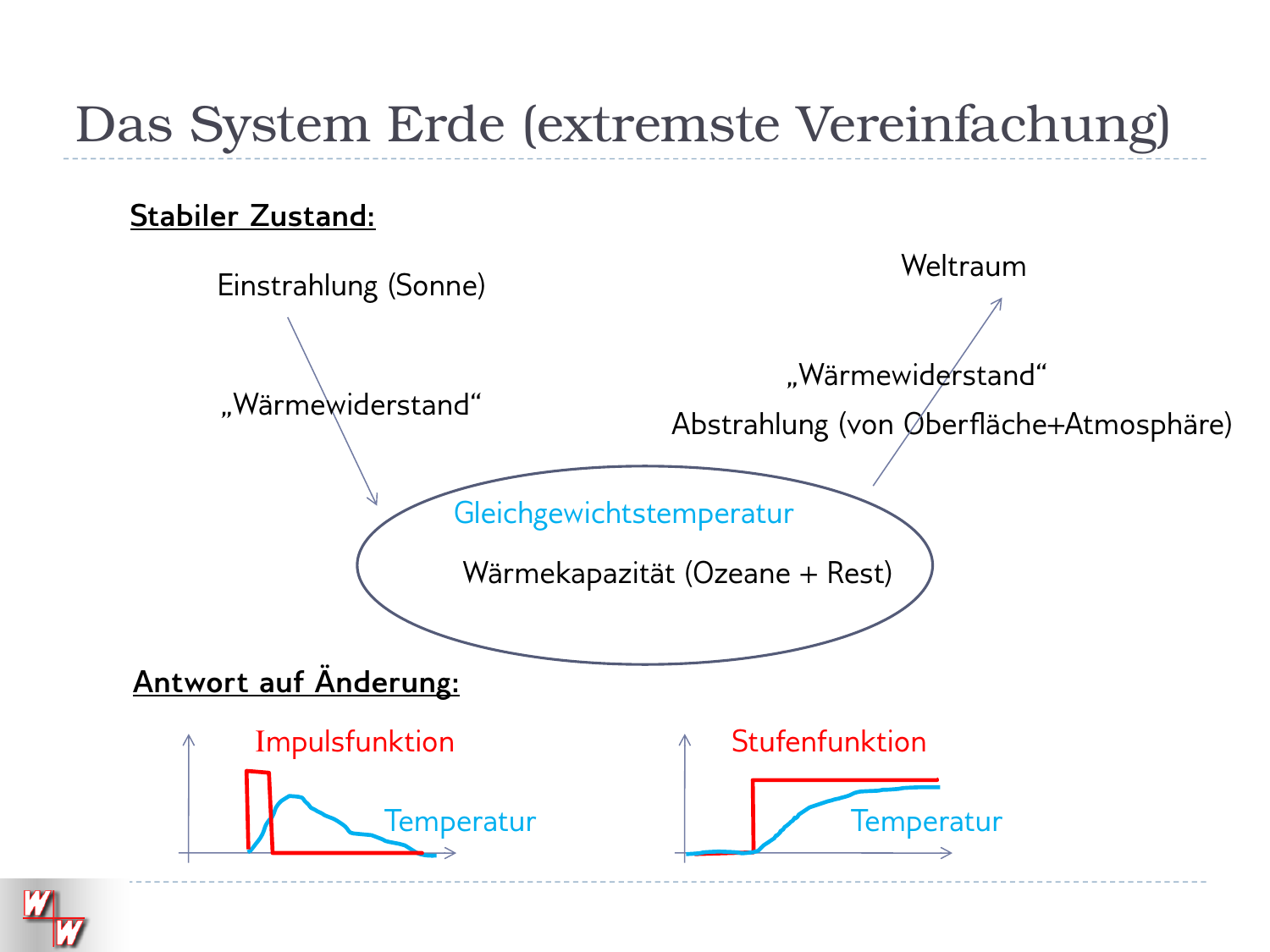

# Das System Erde (extremste Vereinfachung)
Stabiler Zustand:
Weltraum
Einstrahlung (Sonne)
„Wärmewiderstand“
„Wärmewiderstand“
Abstrahlung (von Oberfläche+Atmosphäre)

Gleichgewichtstemperatur
Wärmekapazität (Ozeane + Rest)
Antwort auf Änderung:
Ιmpulsfunktion
Stufenfunktion

Temperatur
Temperatur